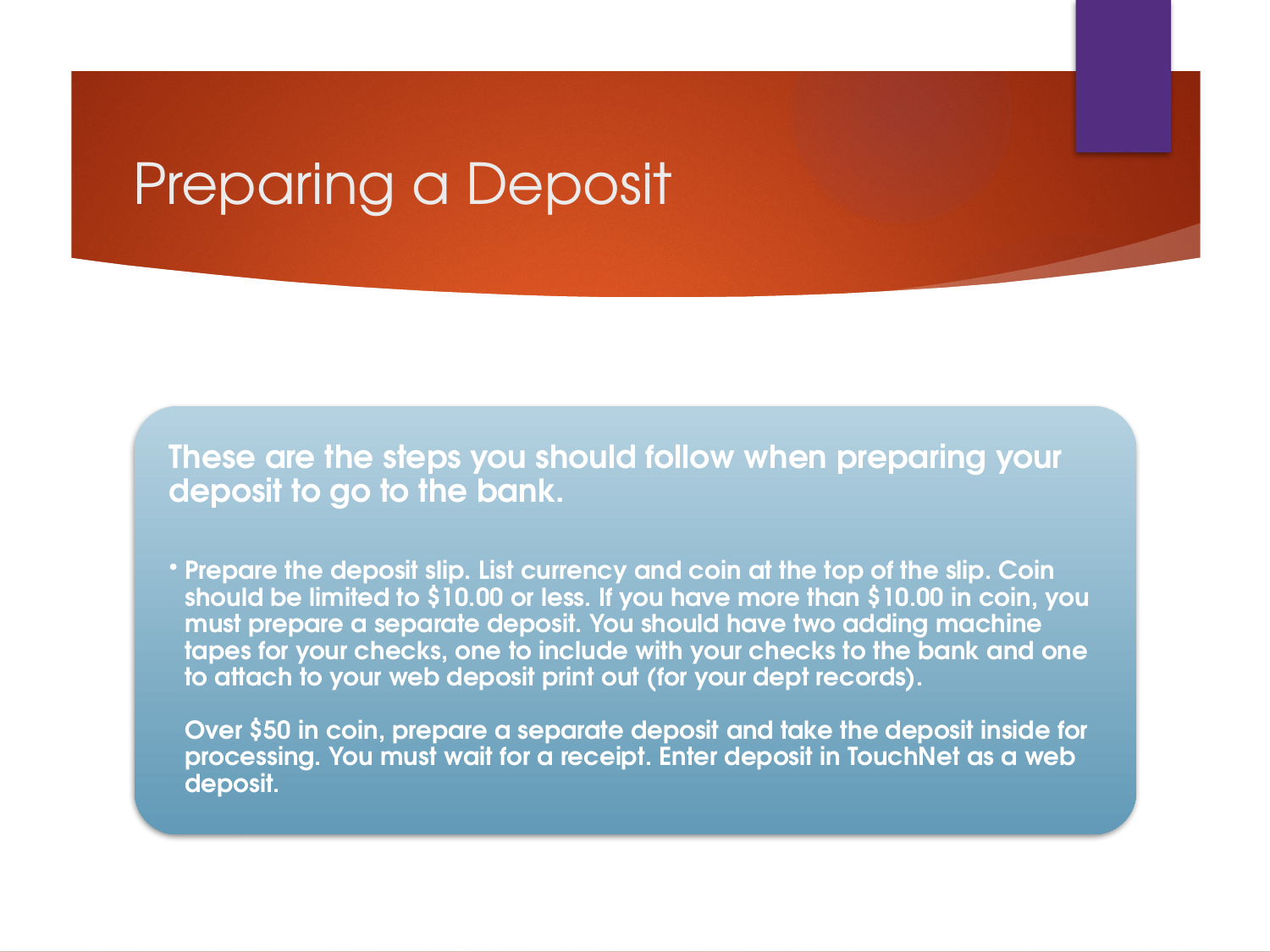

# Preparing a Deposit
These are the steps you should follow when preparing your deposit to go to the bank.
Prepare the deposit slip. List currency and coin at the top of the slip. Coin should be limited to $10.00 or less. If you have more than $10.00 in coin, you must prepare a separate deposit. You should have two adding machine tapes for your checks, one to include with your checks to the bank and one to attach to your web deposit print out (for your dept records).
Over $50 in coin, prepare a separate deposit and take the deposit inside for processing. You must wait for a receipt. Enter deposit in TouchNet as a web deposit.